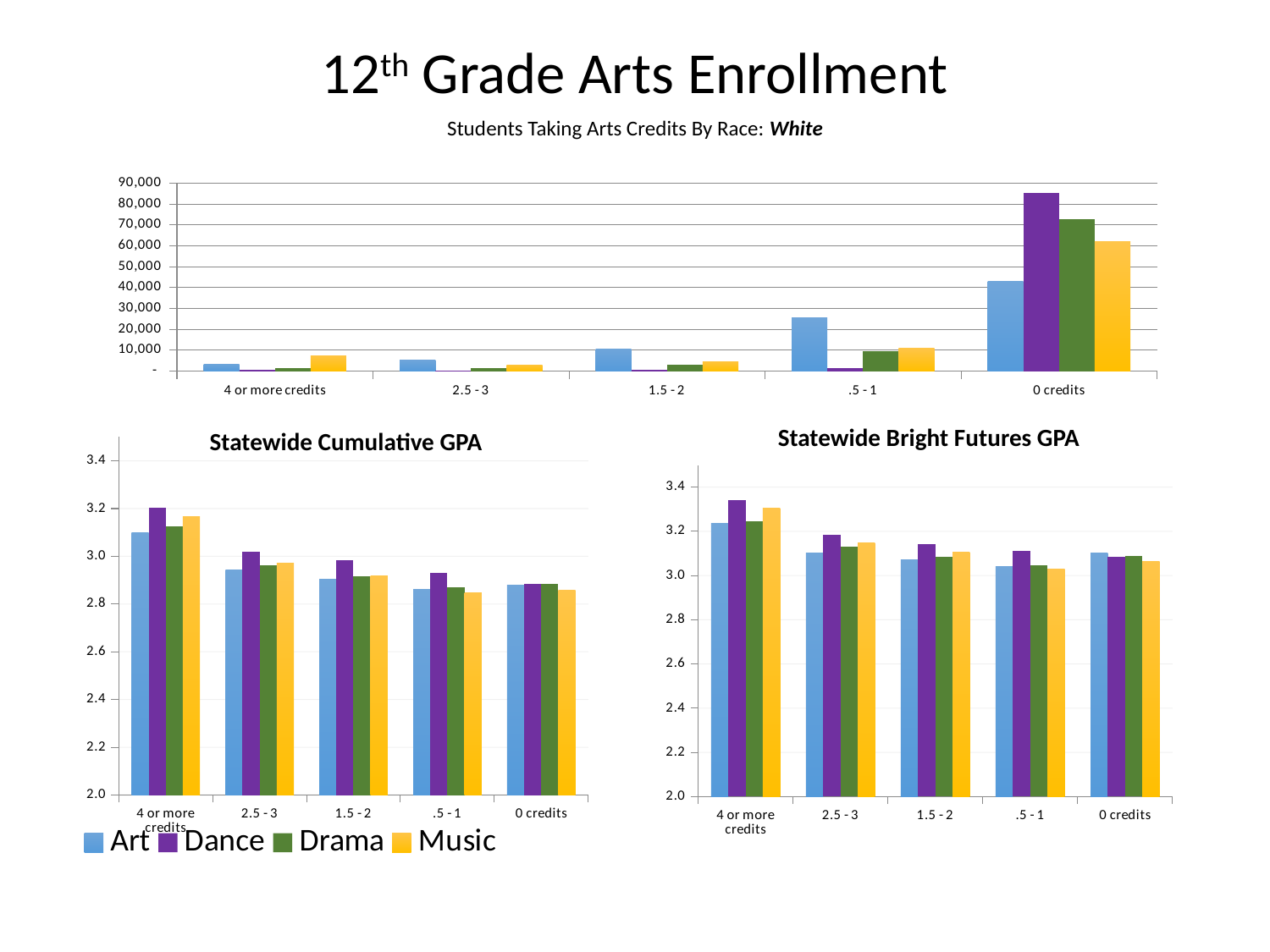

12th Grade Arts Enrollment
Students Taking Arts Credits By Race: White

### Chart

| Category | Art | Dance | Drama | Music |
|---|---|---|---|---|
| 4 or more credits | 3427.0 | 502.0 | 1506.0 | 7305.0 |
| 2.5 - 3 | 5142.0 | 321.0 | 1421.0 | 3078.0 |
| 1.5 - 2 | 10676.0 | 529.0 | 3003.0 | 4622.0 |
| .5 - 1 | 25741.0 | 1391.0 | 9449.0 | 10920.0 |
| 0 credits | 42985.0 | 85228.0 | 72592.0 | 62046.0 |
Statewide Bright Futures GPA

### Chart

| Category | Art | Dance | Drama | Music |
|---|---|---|---|---|
| 4 or more credits | 3.0997658593521997 | 3.20484621513944 | 3.1255303452855214 | 3.1649664293537785 |
| 2.5 - 3 | 2.9415417509727613 | 3.0201666666666713 | 2.96283406052076 | 2.972815404614877 |
| 1.5 - 2 | 2.902875740254869 | 2.9836198487712715 | 2.9151774741752683 | 2.91755384282312 |
| .5 - 1 | 2.86063054529908 | 2.932135514018688 | 2.86929284353165 | 2.8456246884164202 |
| 0 credits | 2.88082983251185 | 2.8860606110496985 | 2.8849563692112197 | 2.858750733047769 |

### Chart

| Category | Art | Dance | Drama | Music |
|---|---|---|---|---|
| 4 or more credits | 3.2348415037594 | 3.34144834710744 | 3.24516542876435 | 3.3040079999999987 |
| 2.5 - 3 | 3.1027420731707283 | 3.1849743589743627 | 3.13032432432432 | 3.1464318571919017 |
| 1.5 - 2 | 3.07152188054406 | 3.14242800788955 | 3.0831712473572934 | 3.1045153544216113 |
| .5 - 1 | 3.04266377959251 | 3.1110091954022985 | 3.0474374581939814 | 3.030580752646022 |
| 0 credits | 3.1020224990562473 | 3.08349931046587 | 3.087090291520221 | 3.064758473329989 |
Statewide Cumulative GPA